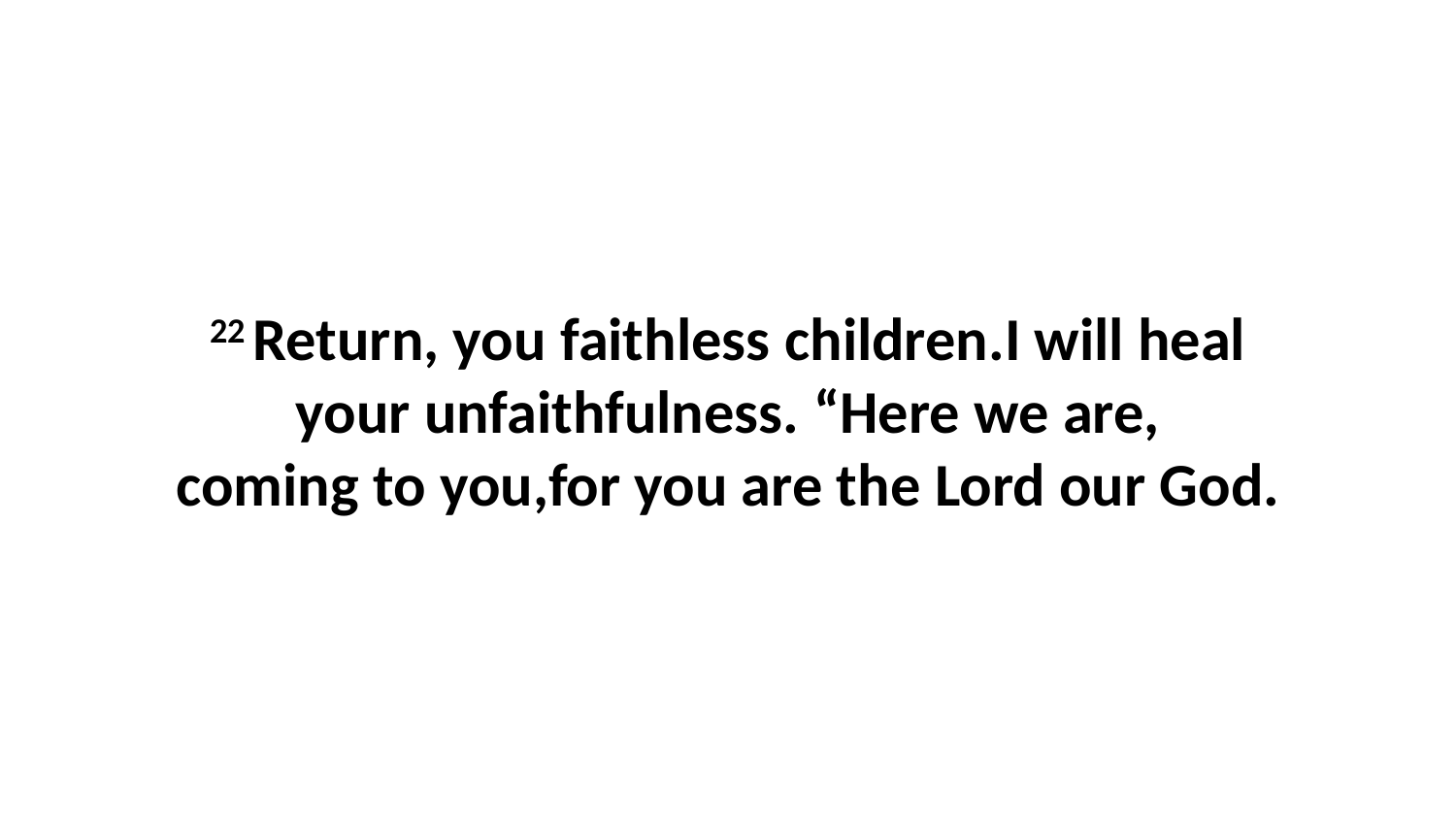

22 Return, you faithless children.I will heal your unfaithfulness. “Here we are, coming to you,for you are the Lord our God.